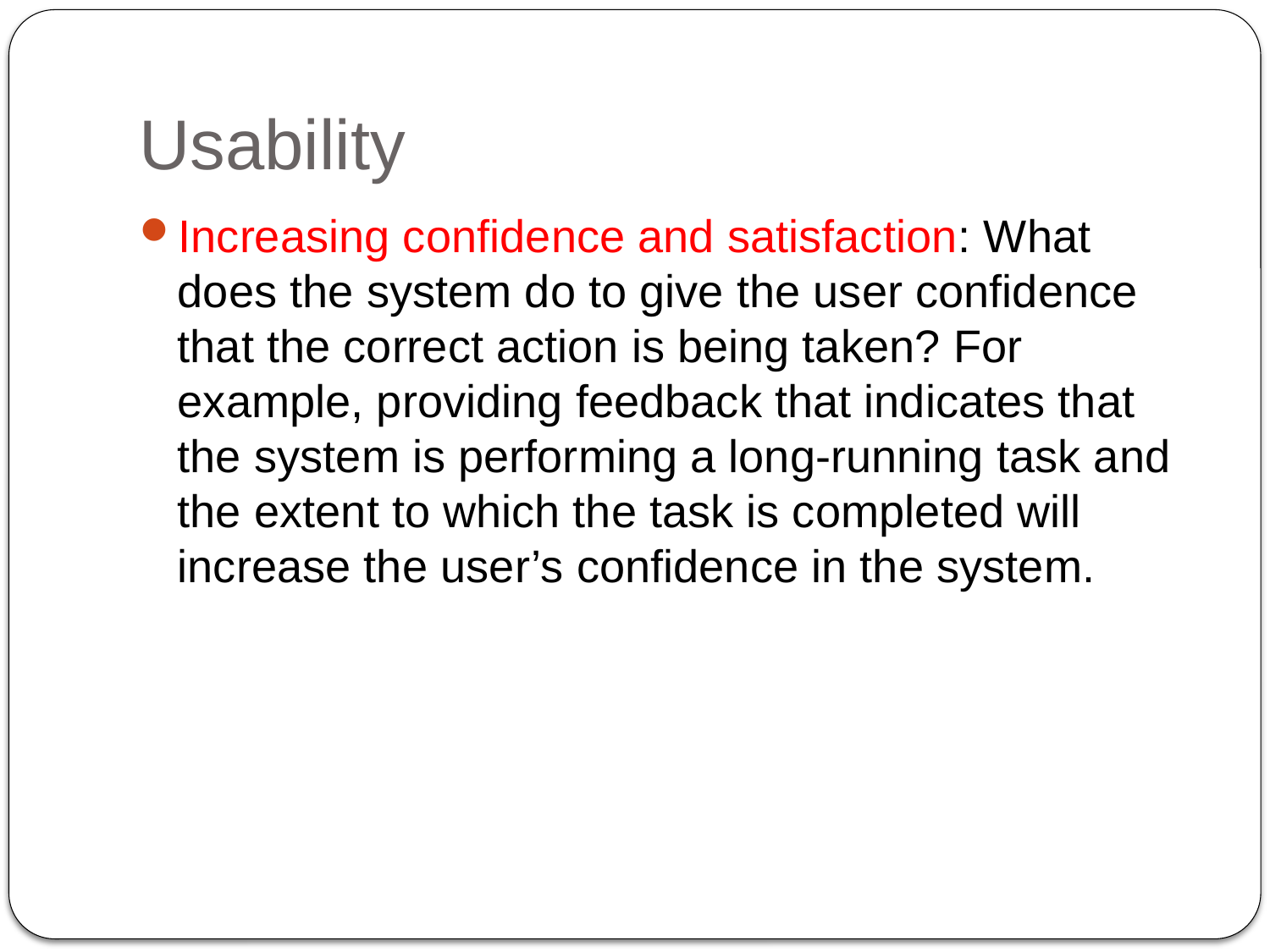

# Usability
Increasing confidence and satisfaction: What does the system do to give the user confidence that the correct action is being taken? For example, providing feedback that indicates that the system is performing a long-running task and the extent to which the task is completed will increase the user’s confidence in the system.